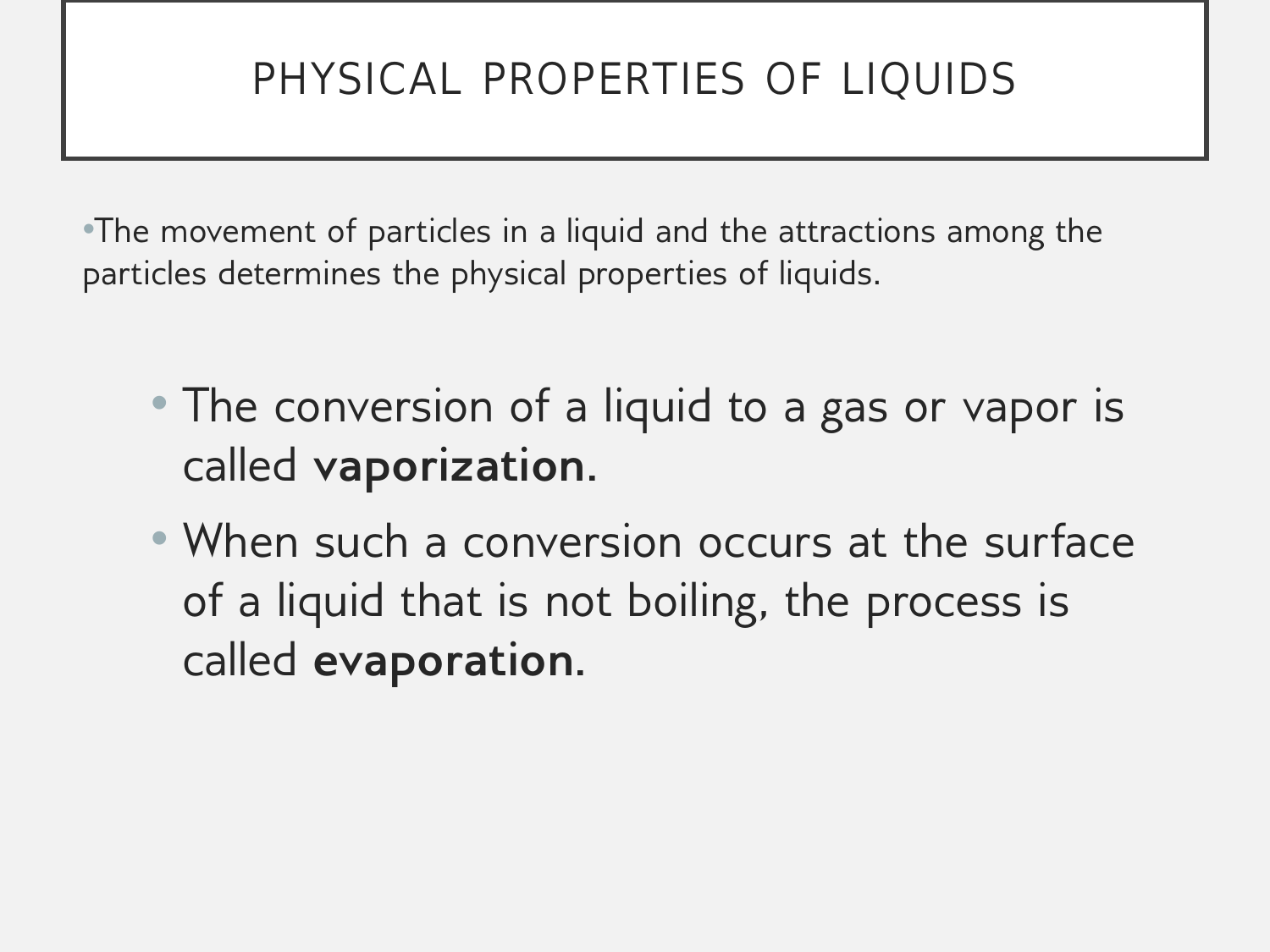

# Physical properties of liquids
The movement of particles in a liquid and the attractions among the particles determines the physical properties of liquids.

The conversion of a liquid to a gas or vapor is called vaporization.
When such a conversion occurs at the surface of a liquid that is not boiling, the process is called evaporation.